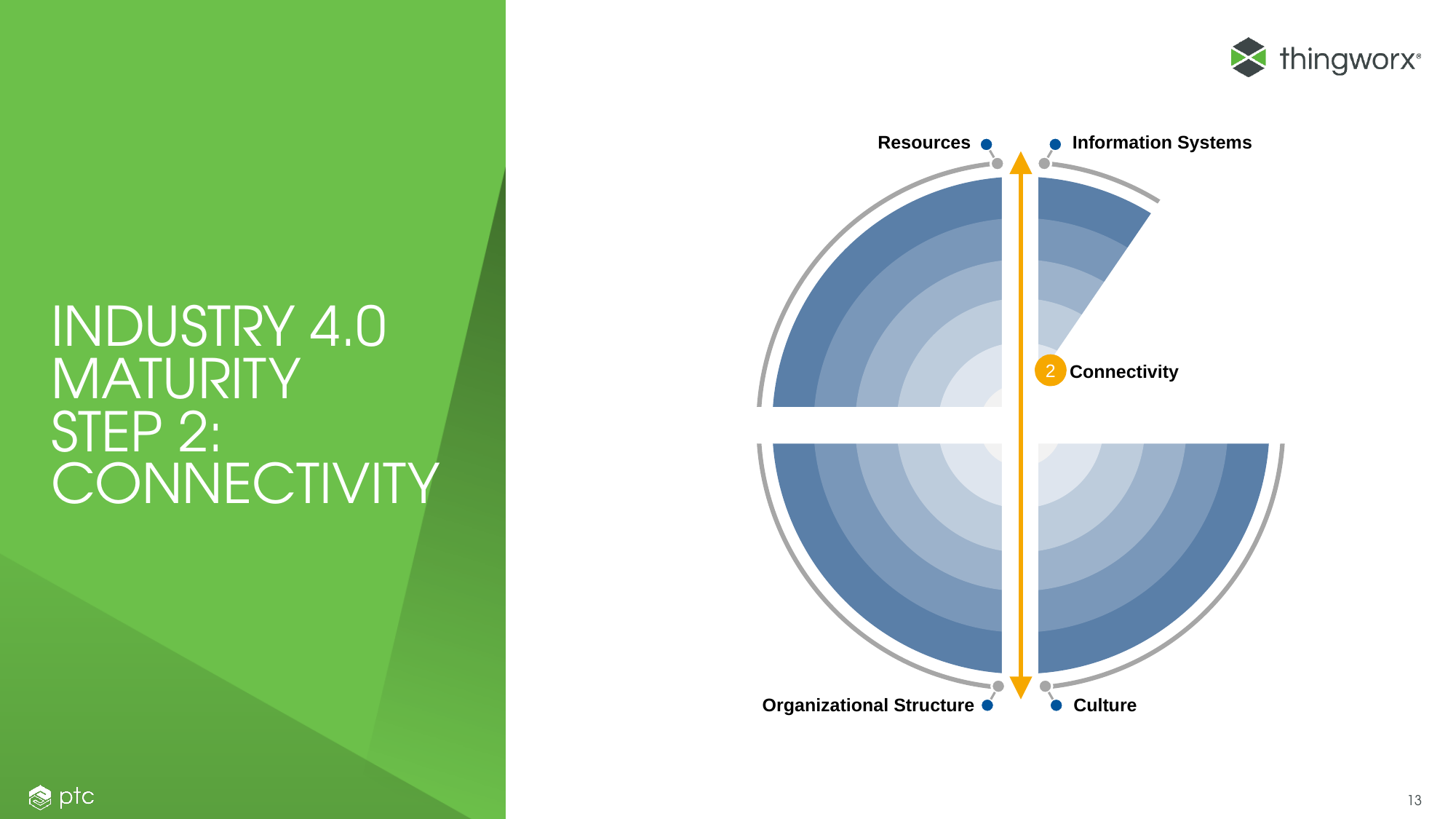

Resources
Information Systems

<<<<<
# Industry 4.0 MATURITY STEP 2: CONNECTIVITY

<
2
Connectivity

Organizational Structure
Culture